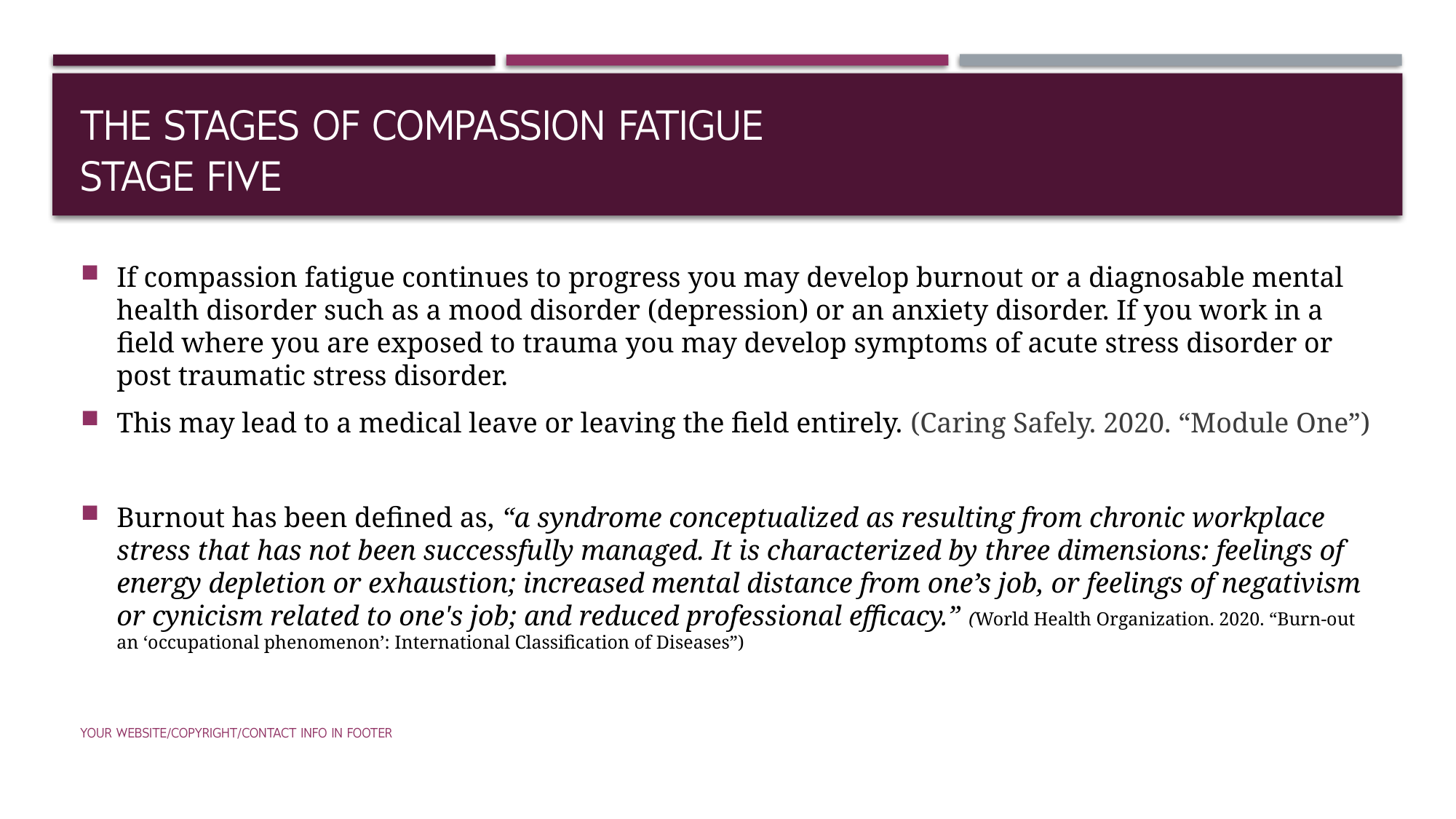

# The Stages of Compassion Fatigue Stage five
If compassion fatigue continues to progress you may develop burnout or a diagnosable mental health disorder such as a mood disorder (depression) or an anxiety disorder. If you work in a field where you are exposed to trauma you may develop symptoms of acute stress disorder or post traumatic stress disorder.
This may lead to a medical leave or leaving the field entirely. (Caring Safely. 2020. “Module One”)

Burnout has been defined as, “a syndrome conceptualized as resulting from chronic workplace stress that has not been successfully managed. It is characterized by three dimensions: feelings of energy depletion or exhaustion; increased mental distance from one’s job, or feelings of negativism or cynicism related to one's job; and reduced professional efficacy.” (World Health Organization. 2020. “Burn-out an ‘occupational phenomenon’: International Classification of Diseases”)

Your Website/Copyright/Contact Info in Footer